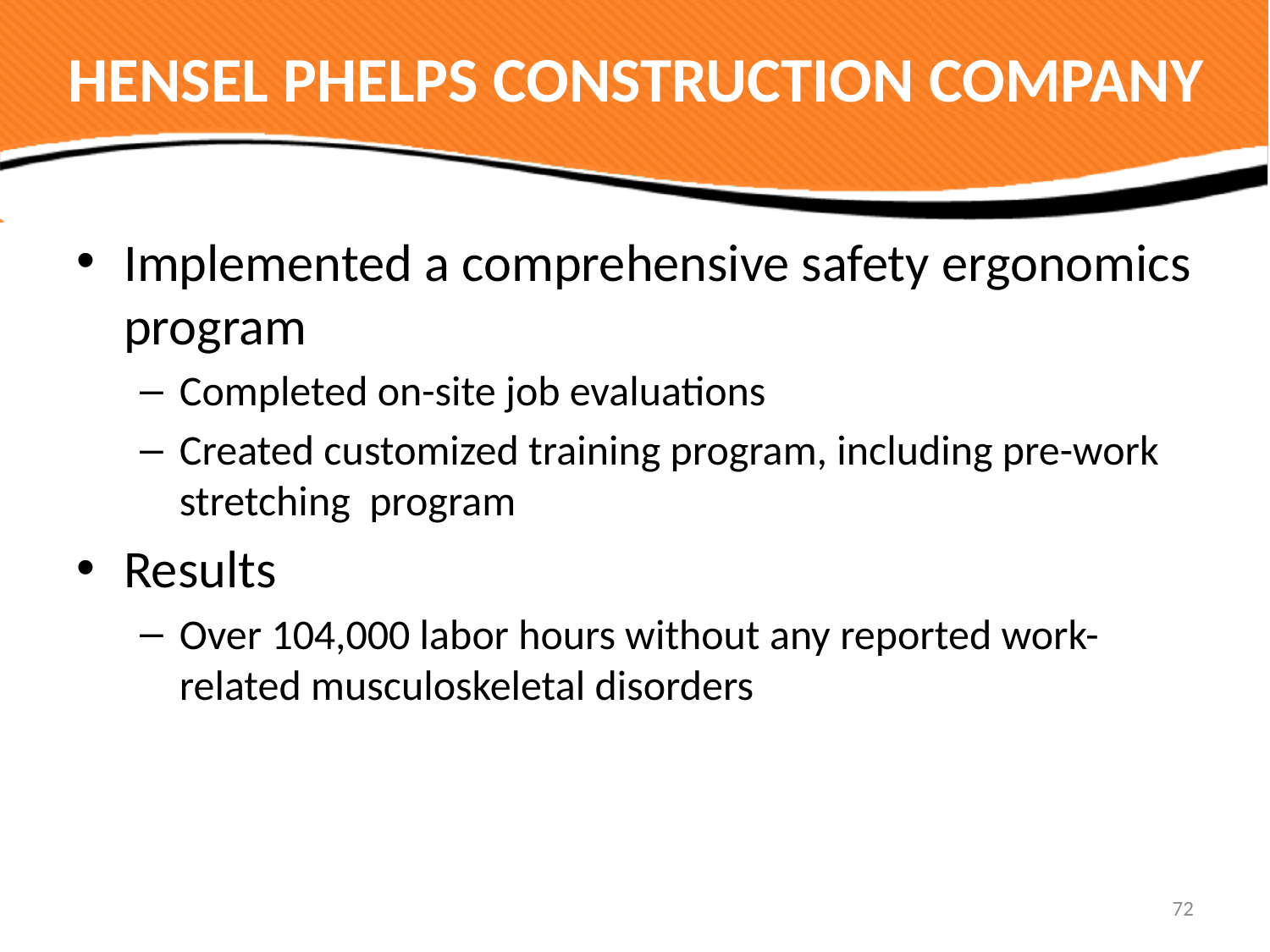

# HENSEL PHELPS CONSTRUCTION COMPANY
Implemented a comprehensive safety ergonomics program
Completed on-site job evaluations
Created customized training program, including pre-work stretching  program
Results
Over 104,000 labor hours without any reported work-related musculoskeletal disorders
72